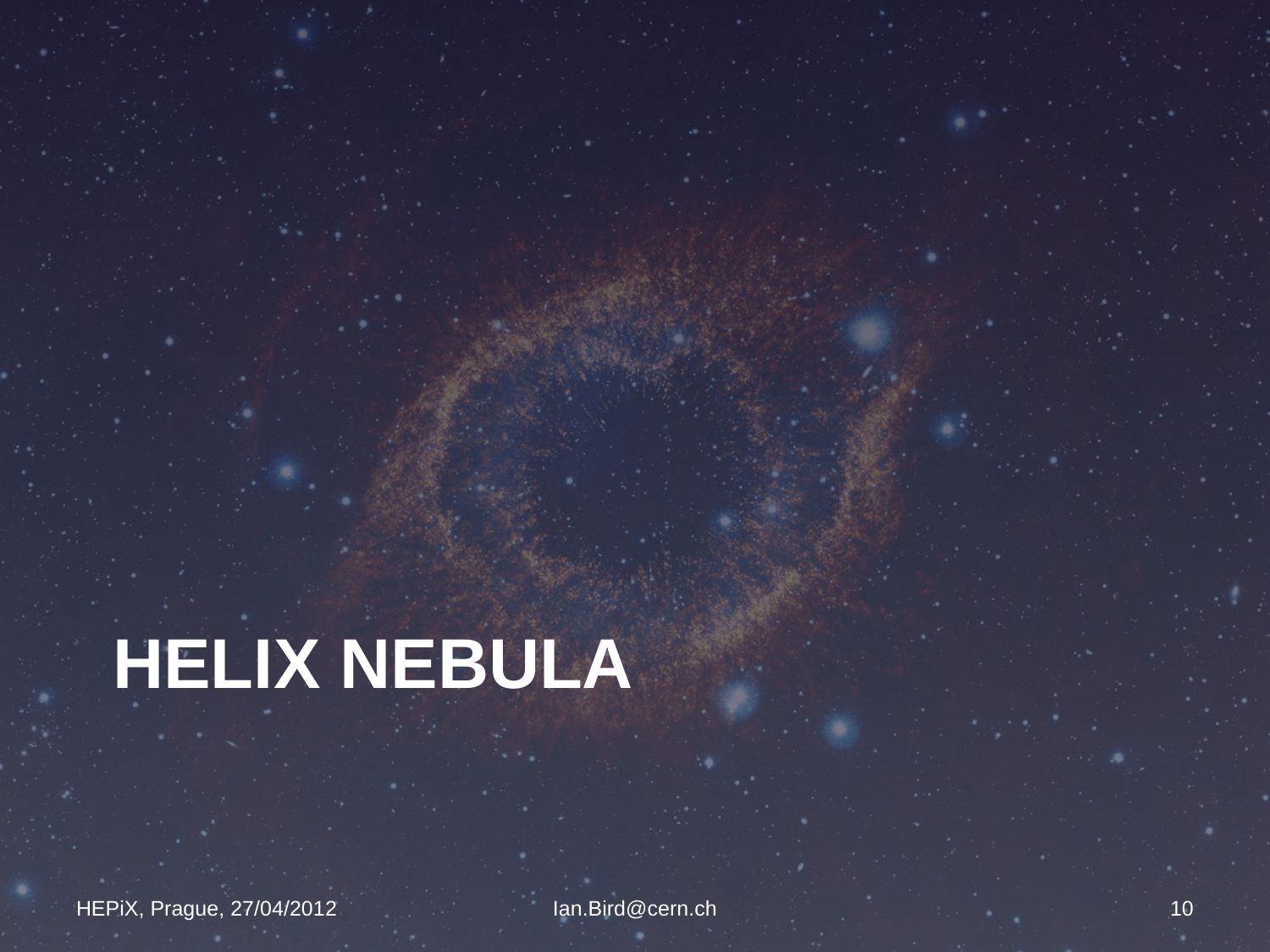

# Helix Nebula
HEPiX, Prague, 27/04/2012
Ian.Bird@cern.ch
10